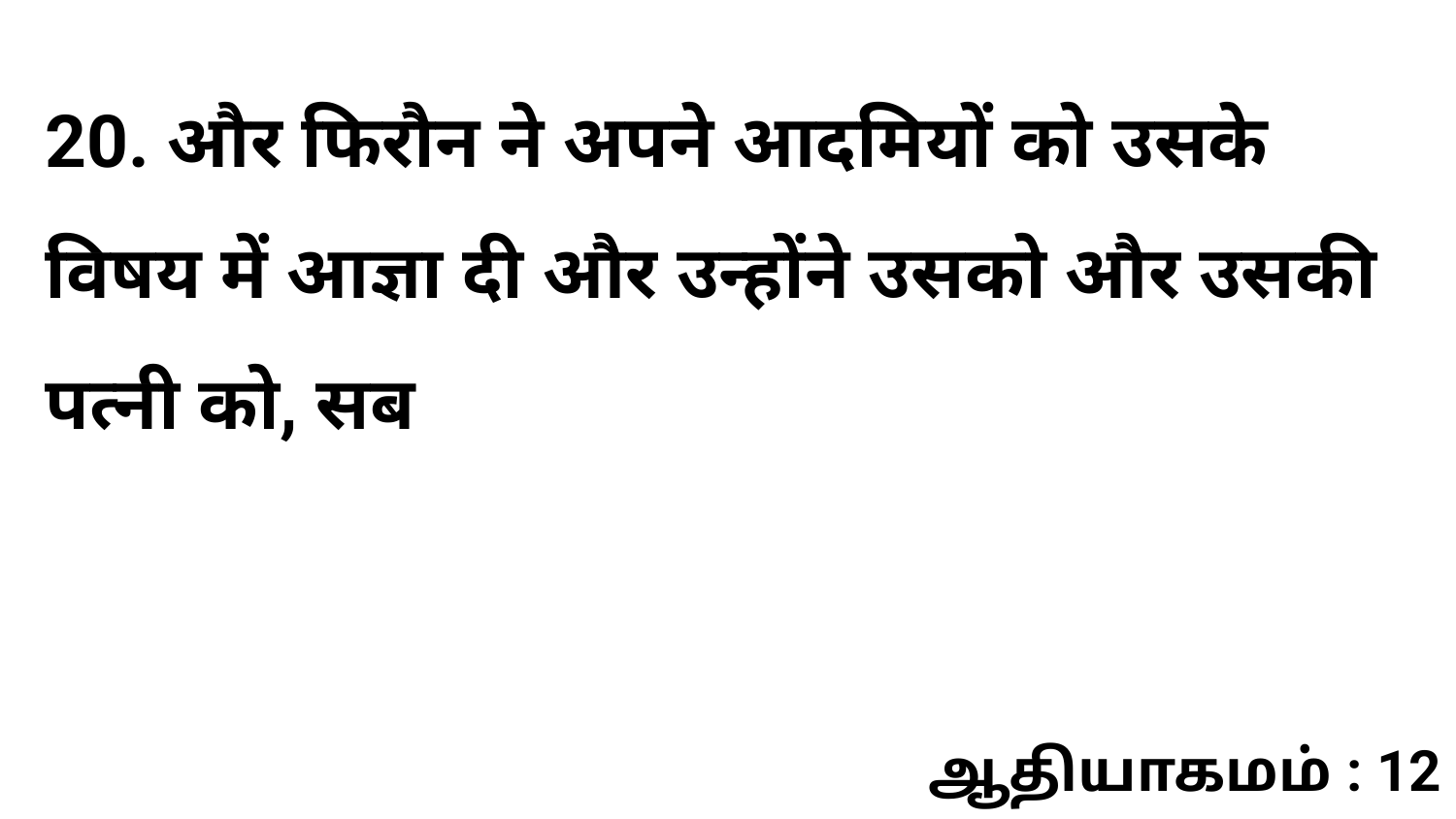

20. और फिरौन ने अपने आदमियों को उसके विषय में आज्ञा दी और उन्होंने उसको और उसकी पत्नी को, सब
ஆதியாகமம் : 12